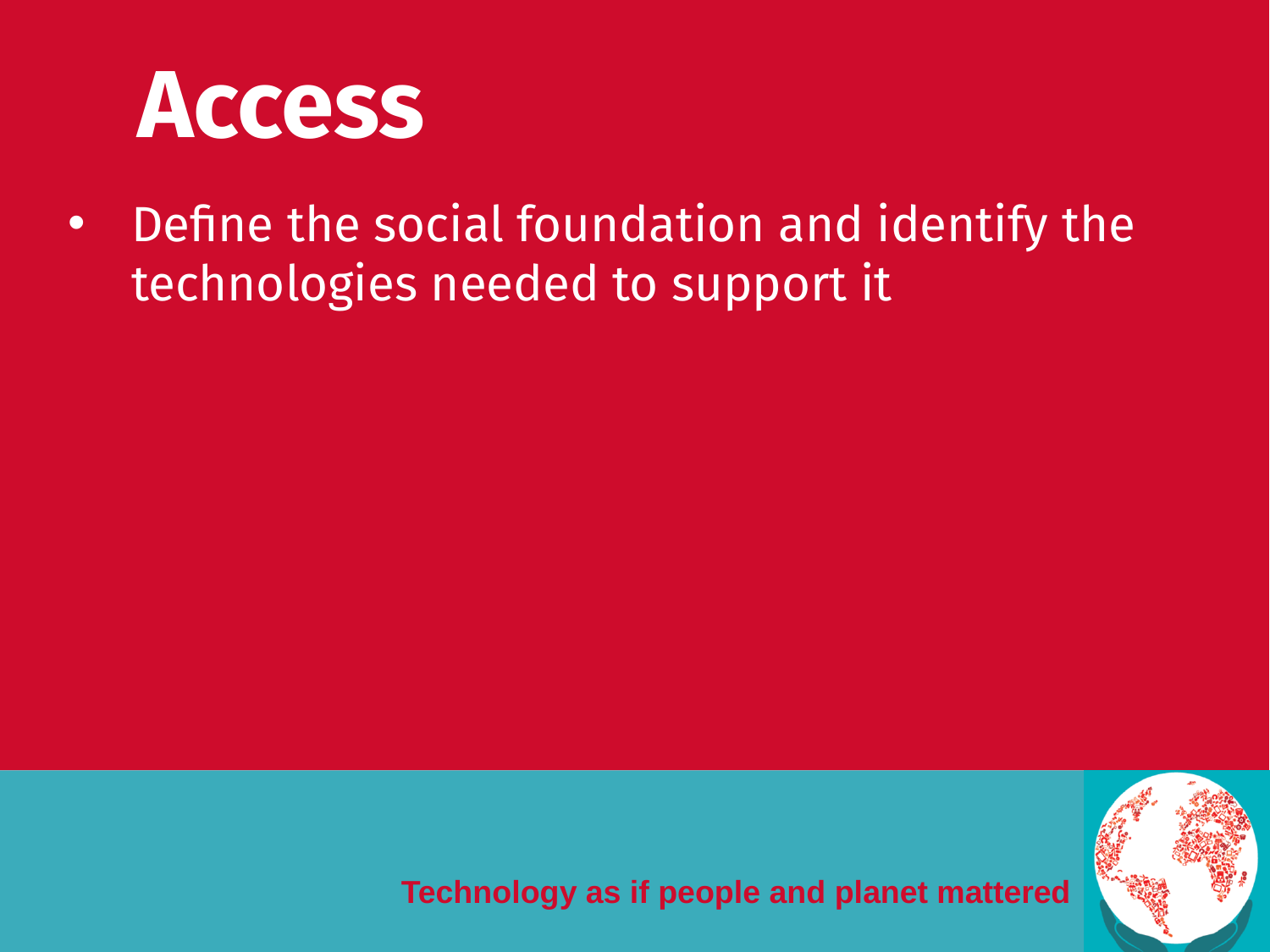

# Access
Define the social foundation and identify the technologies needed to support it